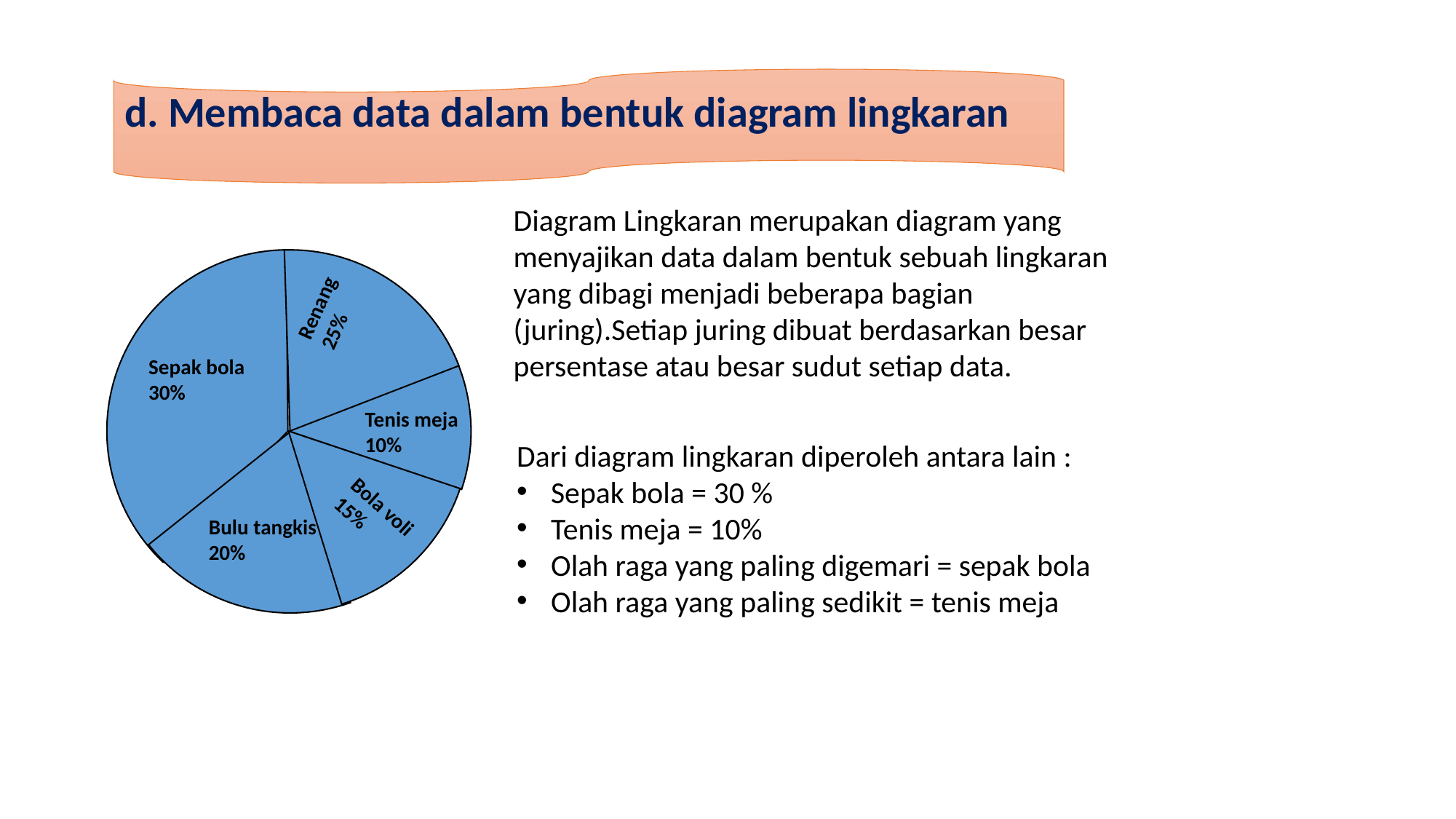

d. Membaca data dalam bentuk diagram lingkaran

Diagram Lingkaran merupakan diagram yang menyajikan data dalam bentuk sebuah lingkaran yang dibagi menjadi beberapa bagian (juring).Setiap juring dibuat berdasarkan besar persentase atau besar sudut setiap data.

Renang
25%
Sepak bola
30%
Tenis meja
10%
Dari diagram lingkaran diperoleh antara lain :
Sepak bola = 30 %
Tenis meja = 10%
Olah raga yang paling digemari = sepak bola
Olah raga yang paling sedikit = tenis meja

Bola voli
15%
Bulu tangkis
20%